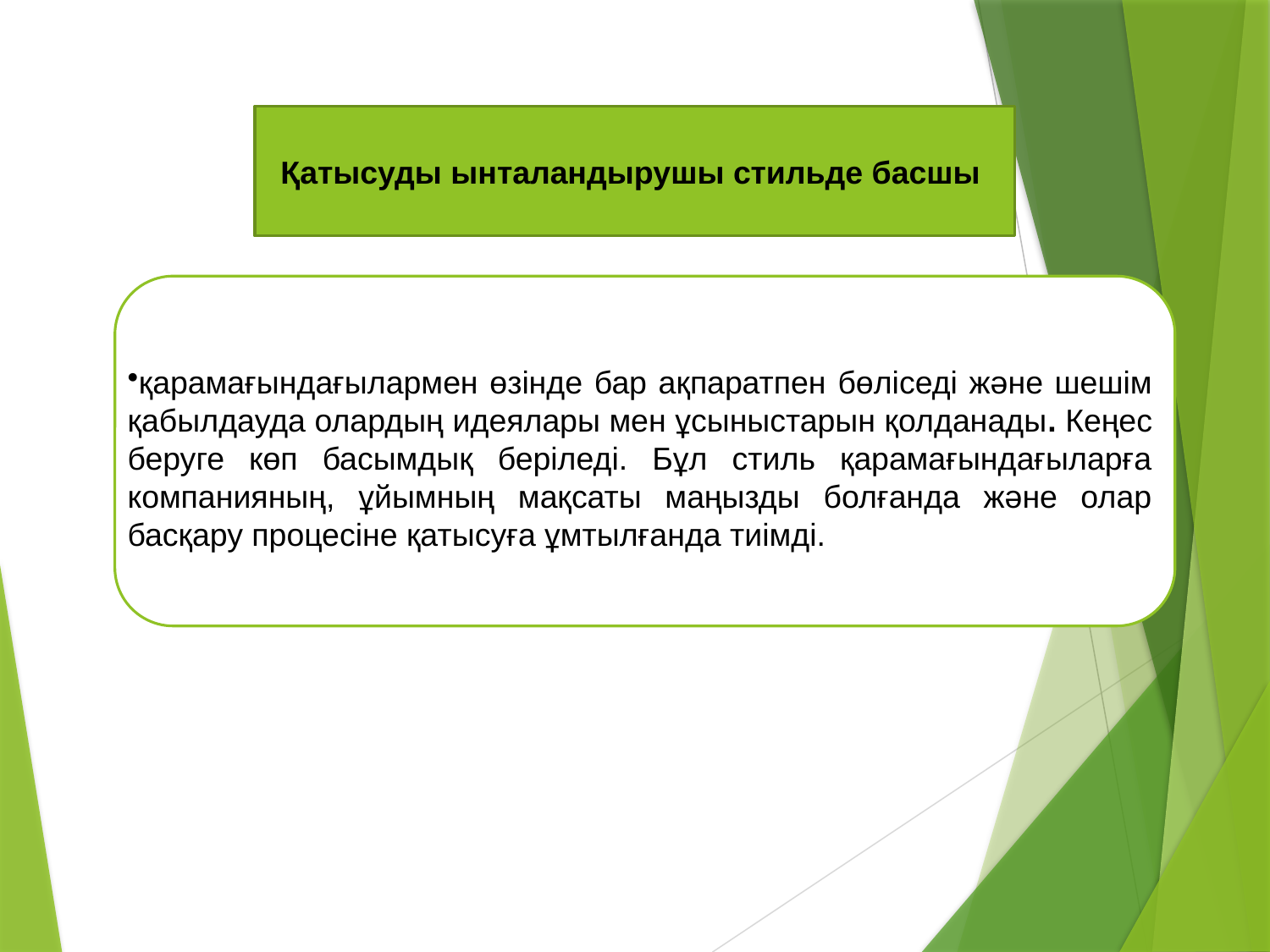

Қатысуды ынталандырушы стильде басшы

қарамағындағылармен өзінде бар ақпаратпен бөліседі және шешім қабылдауда олардың идеялары мен ұсыныстарын қолданады. Кеңес беруге көп басымдық беріледі. Бұл стиль қарамағындағыларға компанияның, ұйымның мақсаты маңызды болғанда және олар басқару процесіне қатысуға ұмтылғанда тиімді.